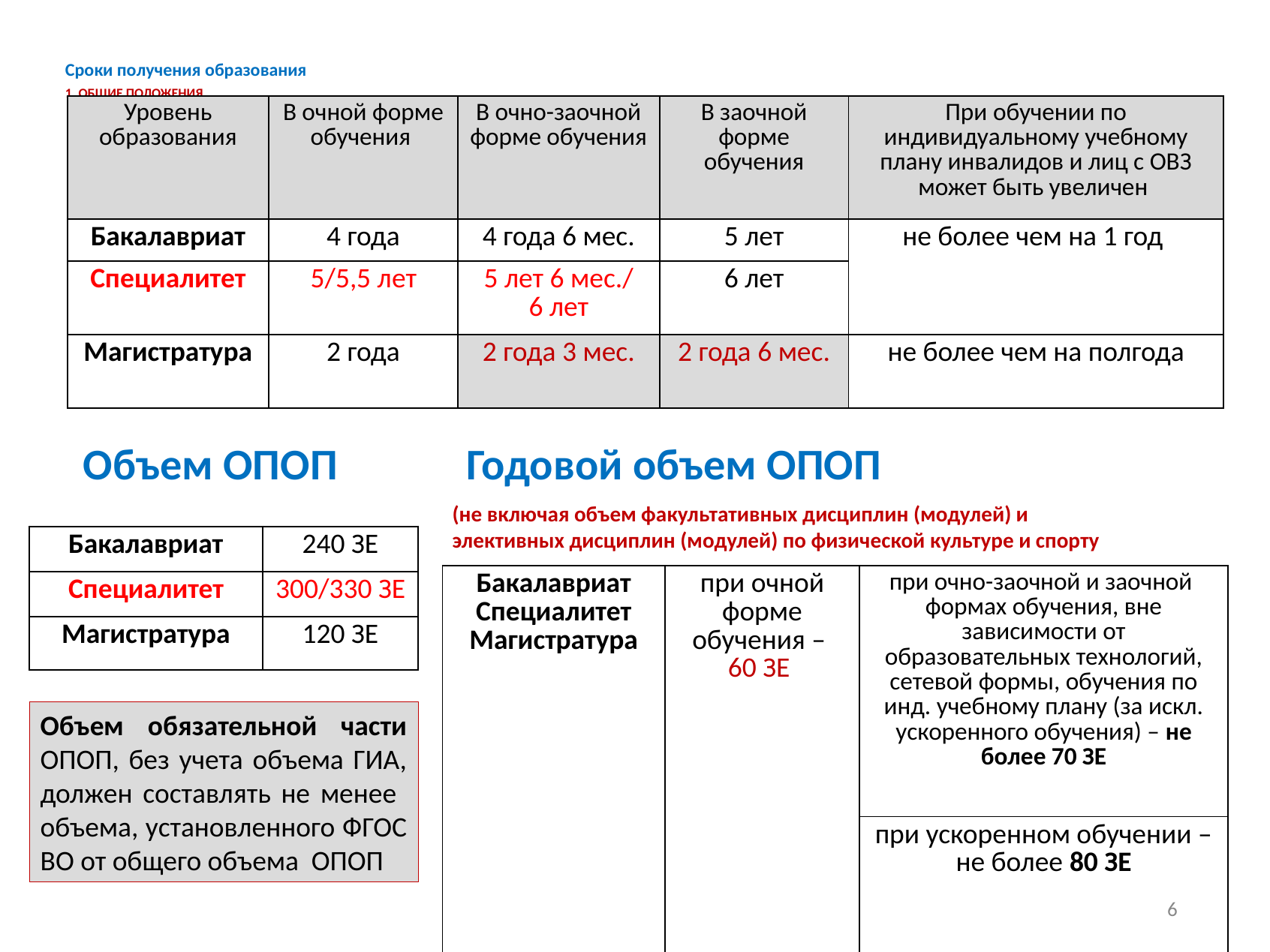

# Сроки получения образования 1. ОБЩИЕ ПОЛОЖЕНИЯ
| Уровень образования | В очной форме обучения | В очно-заочной форме обучения | В заочной форме обучения | При обучении по индивидуальному учебному плану инвалидов и лиц с ОВЗ может быть увеличен |
| --- | --- | --- | --- | --- |
| Бакалавриат | 4 года | 4 года 6 мес. | 5 лет | не более чем на 1 год |
| Специалитет | 5/5,5 лет | 5 лет 6 мес./ 6 лет | 6 лет |  |
| Магистратура | 2 года | 2 года 3 мес. | 2 года 6 мес. | не более чем на полгода |
Объем ОПОП             Годовой объем ОПОП
(не включая объем факультативных дисциплин (модулей) и
элективных дисциплин (модулей) по физической культуре и спорту
| Бакалавриат | 240 ЗЕ |
| --- | --- |
| Специалитет | 300/330 ЗЕ |
| Магистратура | 120 ЗЕ |
| Бакалавриат Специалитет Магистратура | при очной форме обучения – 60 ЗЕ | при очно-заочной и заочной формах обучения, вне зависимости от образовательных технологий, сетевой формы, обучения по инд. учебному плану (за искл. ускоренного обучения) – не более 70 ЗЕ |
| --- | --- | --- |
|  |  | при ускоренном обучении – не более 80 ЗЕ |
Объем обязательной части ОПОП, без учета объема ГИА, должен составлять не менее  объема, установленного ФГОС ВО от общего объема  ОПОП
6